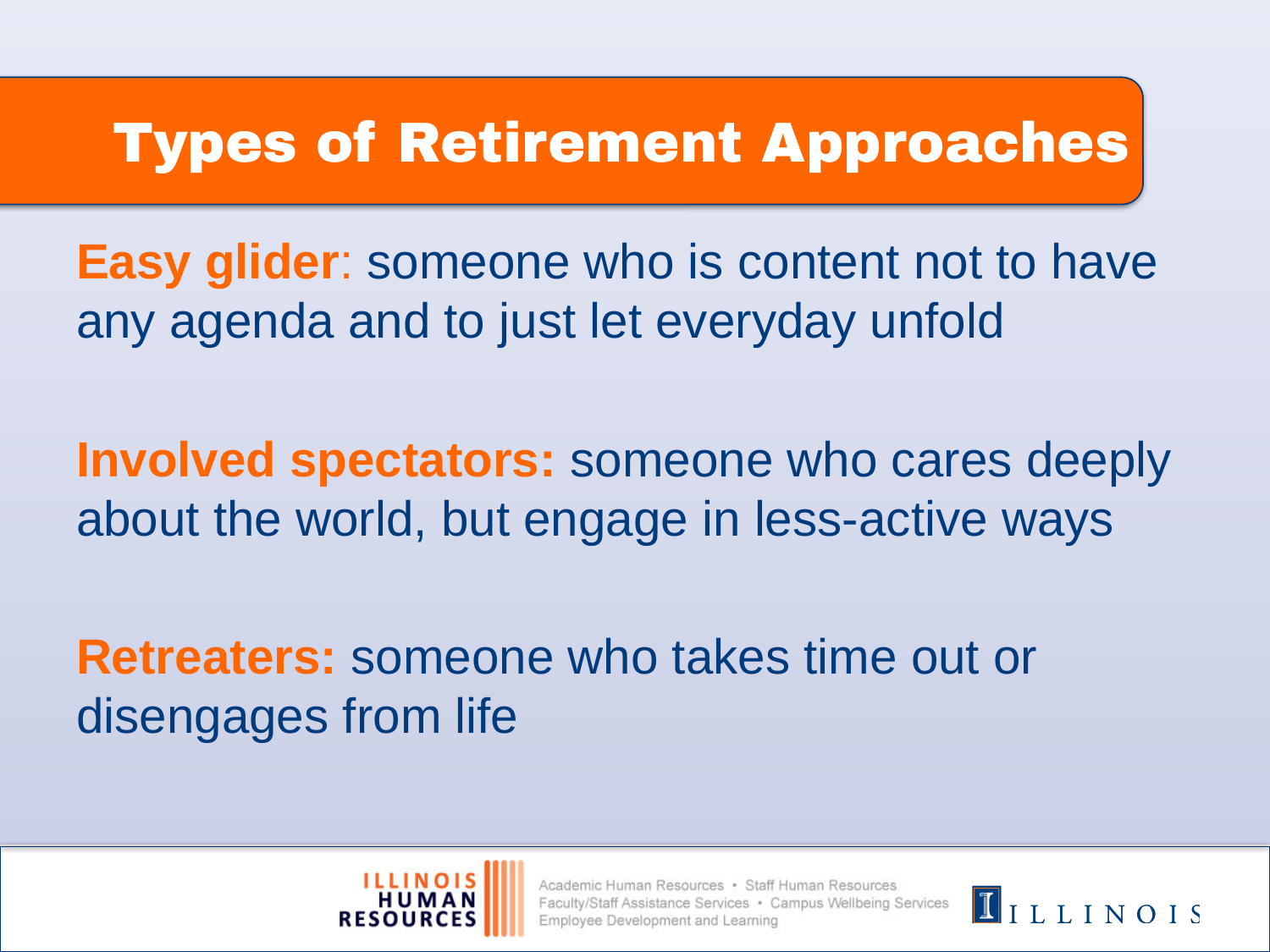

# Types of Retirement Approaches
Easy glider: someone who is content not to have any agenda and to just let everyday unfold

Involved spectators: someone who cares deeply about the world, but engage in less-active ways

Retreaters: someone who takes time out or disengages from life